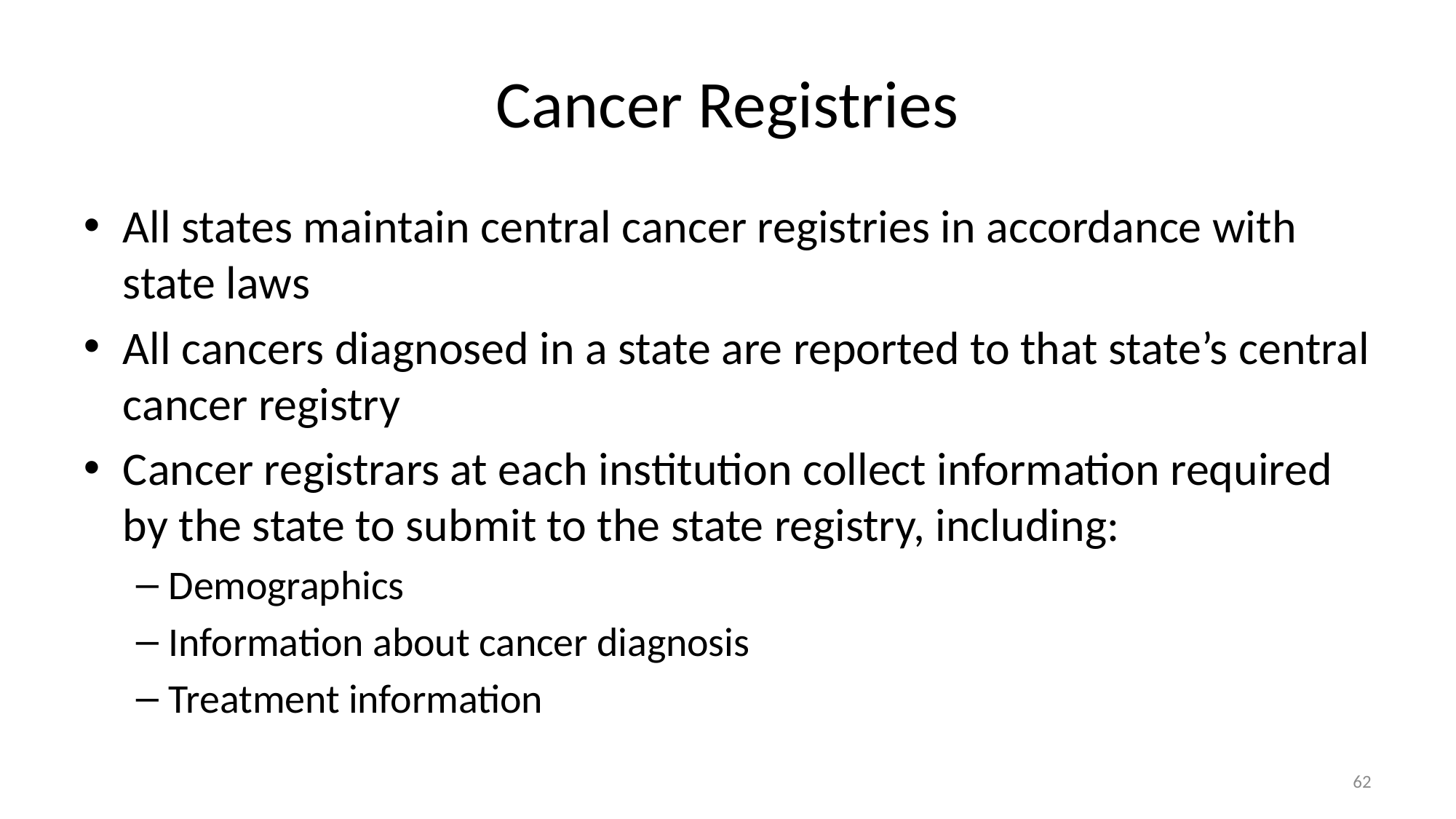

# Cancer Registries
All states maintain central cancer registries in accordance with state laws
All cancers diagnosed in a state are reported to that state’s central cancer registry
Cancer registrars at each institution collect information required by the state to submit to the state registry, including:
Demographics
Information about cancer diagnosis
Treatment information
62